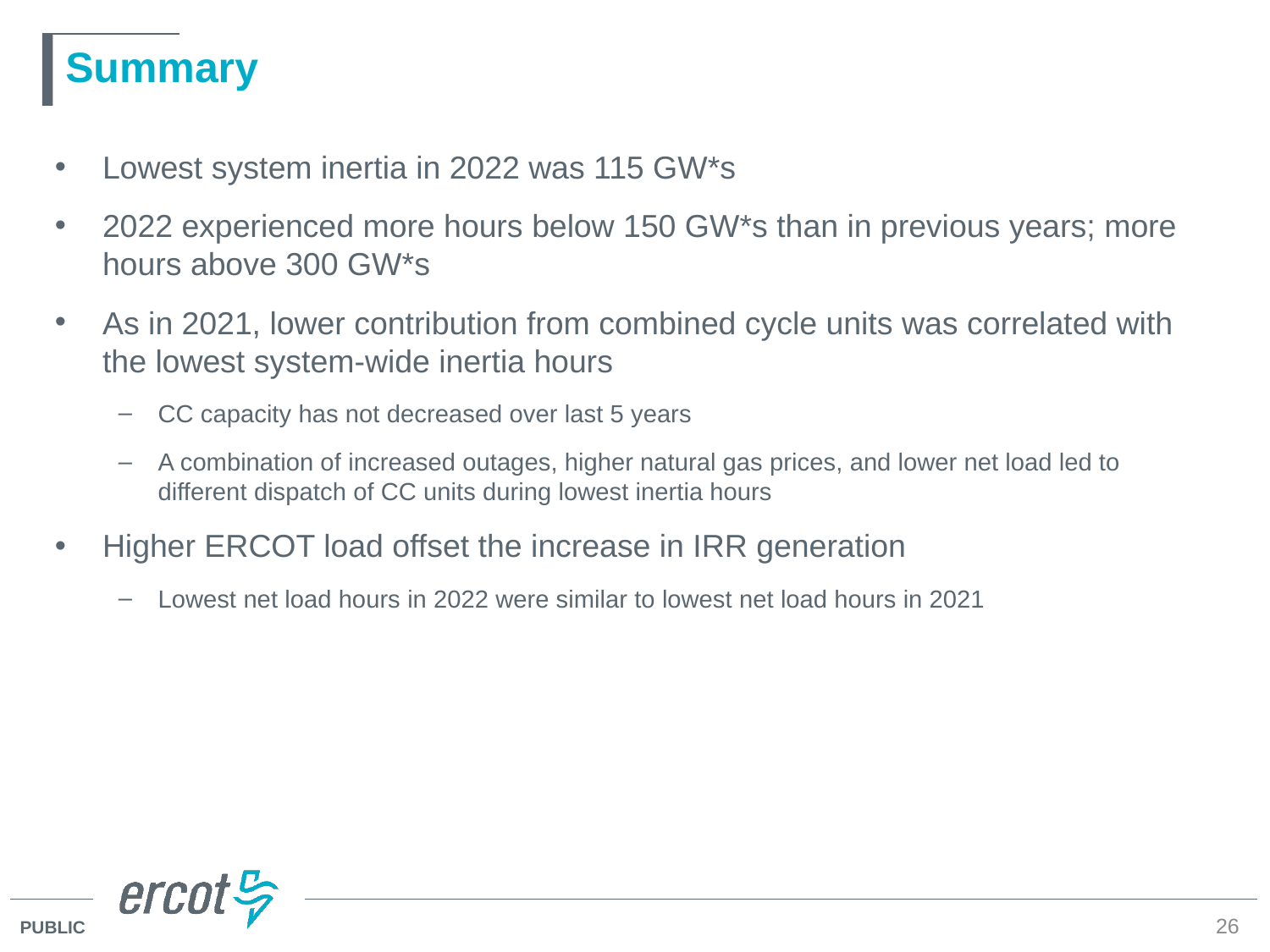

# Summary
Lowest system inertia in 2022 was 115 GW*s
2022 experienced more hours below 150 GW*s than in previous years; more hours above 300 GW*s
As in 2021, lower contribution from combined cycle units was correlated with the lowest system-wide inertia hours
CC capacity has not decreased over last 5 years
A combination of increased outages, higher natural gas prices, and lower net load led to different dispatch of CC units during lowest inertia hours
Higher ERCOT load offset the increase in IRR generation
Lowest net load hours in 2022 were similar to lowest net load hours in 2021
26